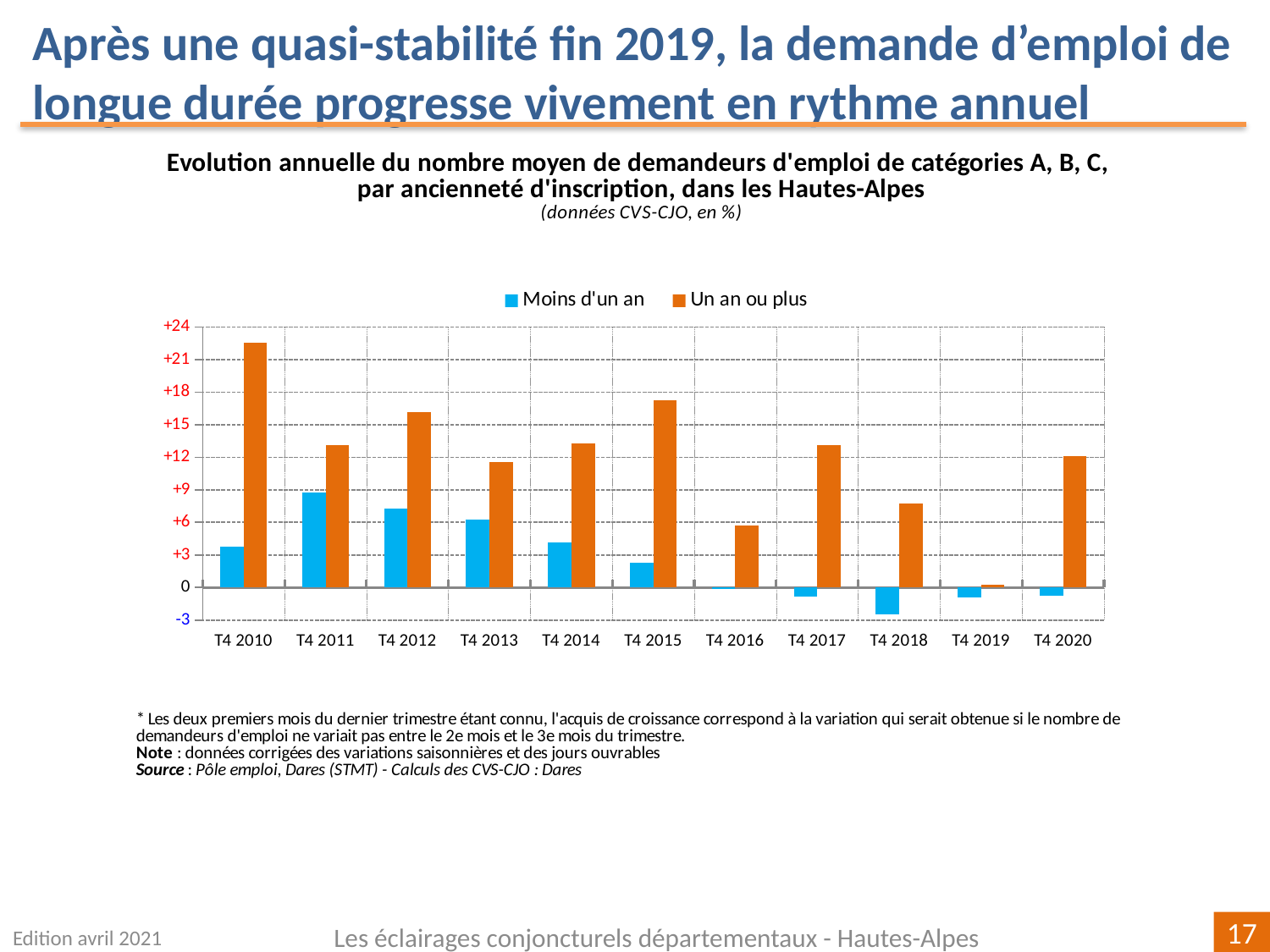

Après une quasi-stabilité fin 2019, la demande d’emploi de longue durée progresse vivement en rythme annuel

### Chart

| Category |  |  |
|---|---|---|
| T4 2010 | 3.74923171481254 | 22.575516693163756 |
| T4 2011 | 8.767772511848326 | 13.099870298313876 |
| T4 2012 | 7.244008714596939 | 16.1697247706422 |
| T4 2013 | 6.246825799898437 | 11.549851924975329 |
| T4 2014 | 4.158699808795419 | 13.27433628318586 |
| T4 2015 | 2.2946305644791165 | 17.265624999999996 |
| T4 2016 | -0.1345895020188448 | 5.729513657561625 |
| T4 2017 | -0.8086253369272267 | 13.106490233144296 |
| T4 2018 | -2.490942028985499 | 7.743732590529251 |
| T4 2019 | -0.9289363678588014 | 0.2585315408479838 |
| T4 2020 | -0.7969995311767453 | 12.068076328004128 |
Edition avril 2021
Les éclairages conjoncturels départementaux - Hautes-Alpes
17